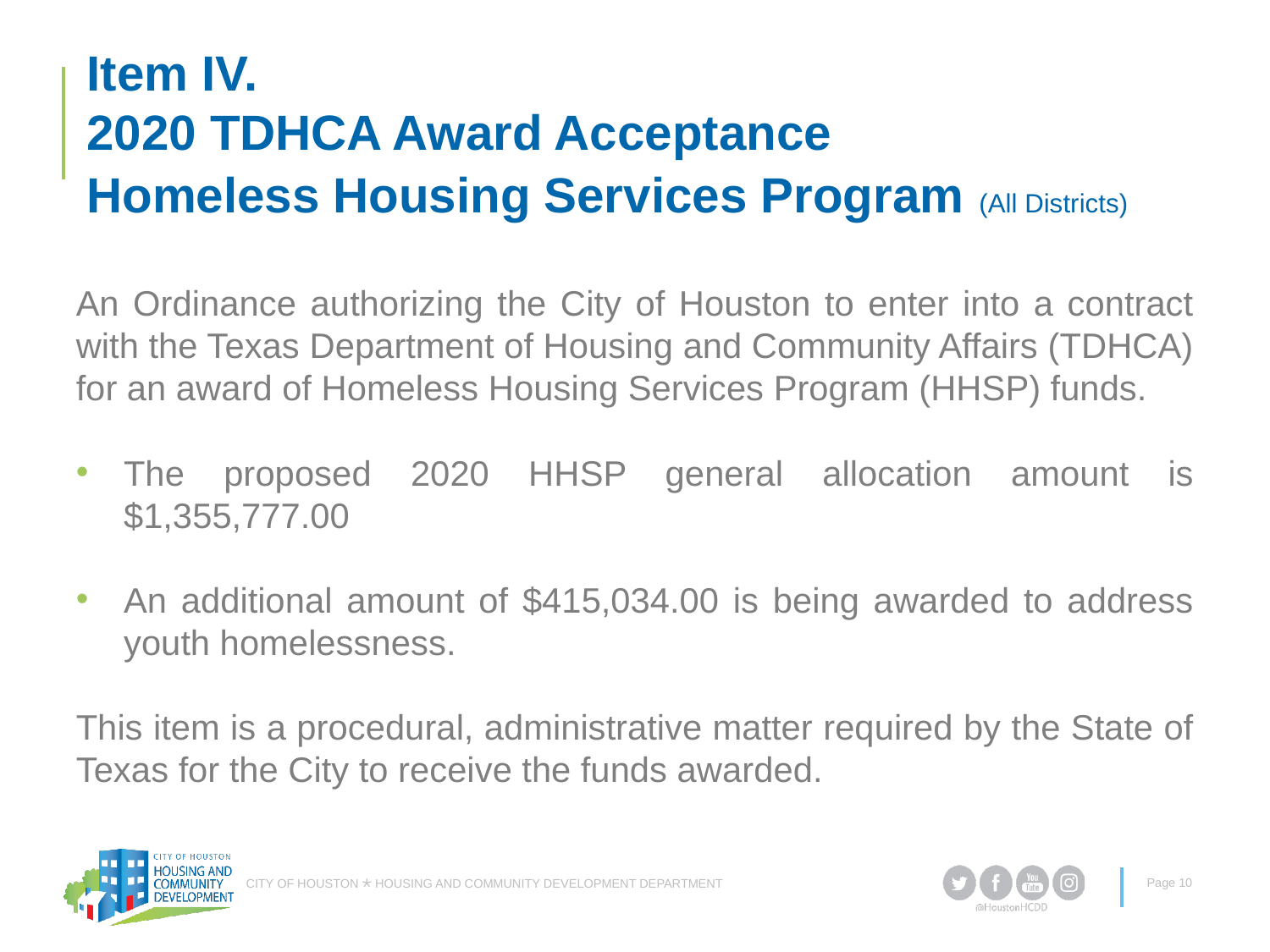

# Item IV. 2020 TDHCA Award Acceptance Homeless Housing Services Program (All Districts)
An Ordinance authorizing the City of Houston to enter into a contract with the Texas Department of Housing and Community Affairs (TDHCA) for an award of Homeless Housing Services Program (HHSP) funds.

The proposed 2020 HHSP general allocation amount is $1,355,777.00

An additional amount of $415,034.00 is being awarded to address youth homelessness.

This item is a procedural, administrative matter required by the State of Texas for the City to receive the funds awarded.